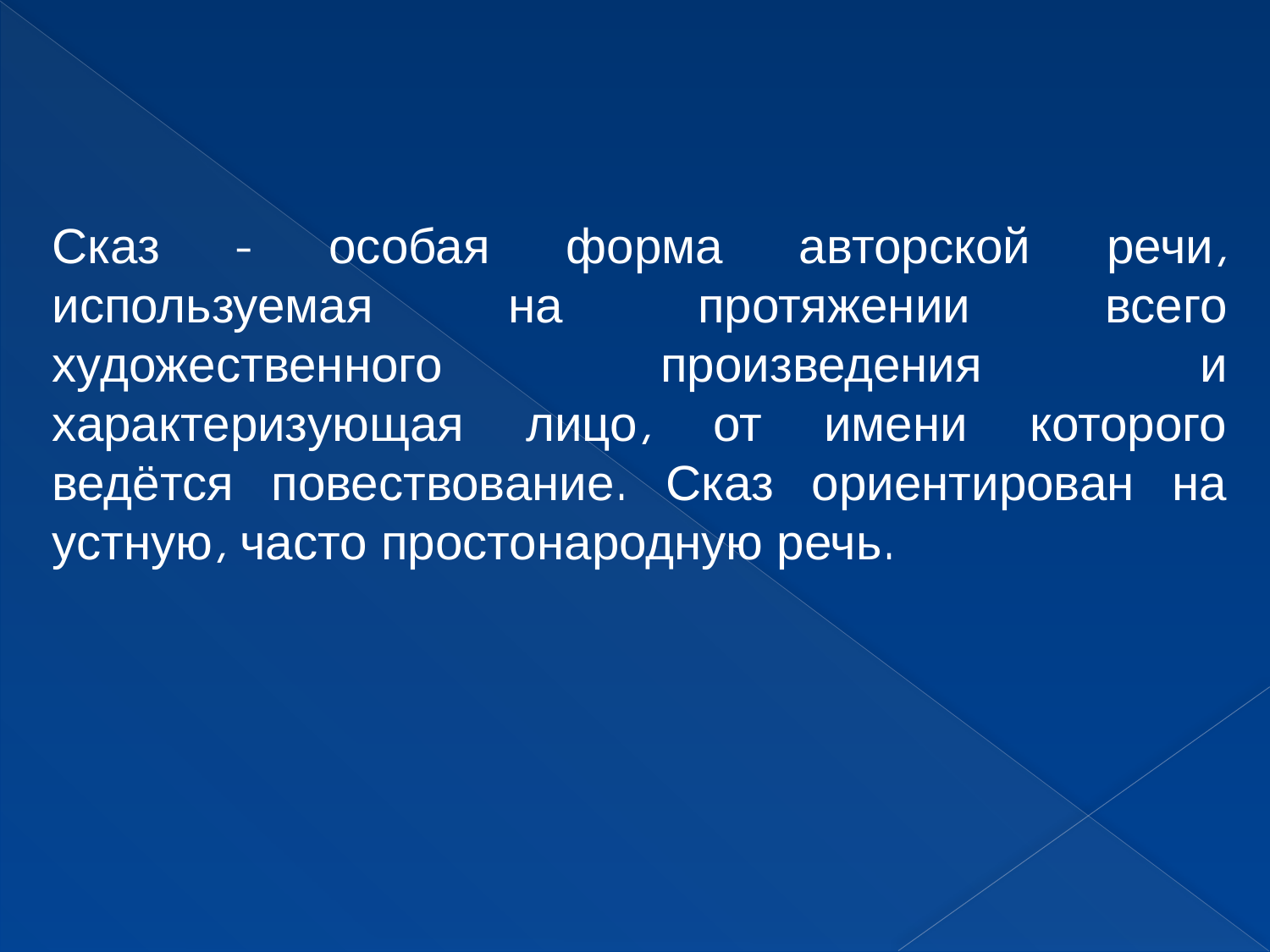

Сказ - особая форма авторской речи, используемая на протяжении всего художественного произведения и характеризующая лицо, от имени которого ведётся повествование. Сказ ориентирован на устную, часто простонародную речь.